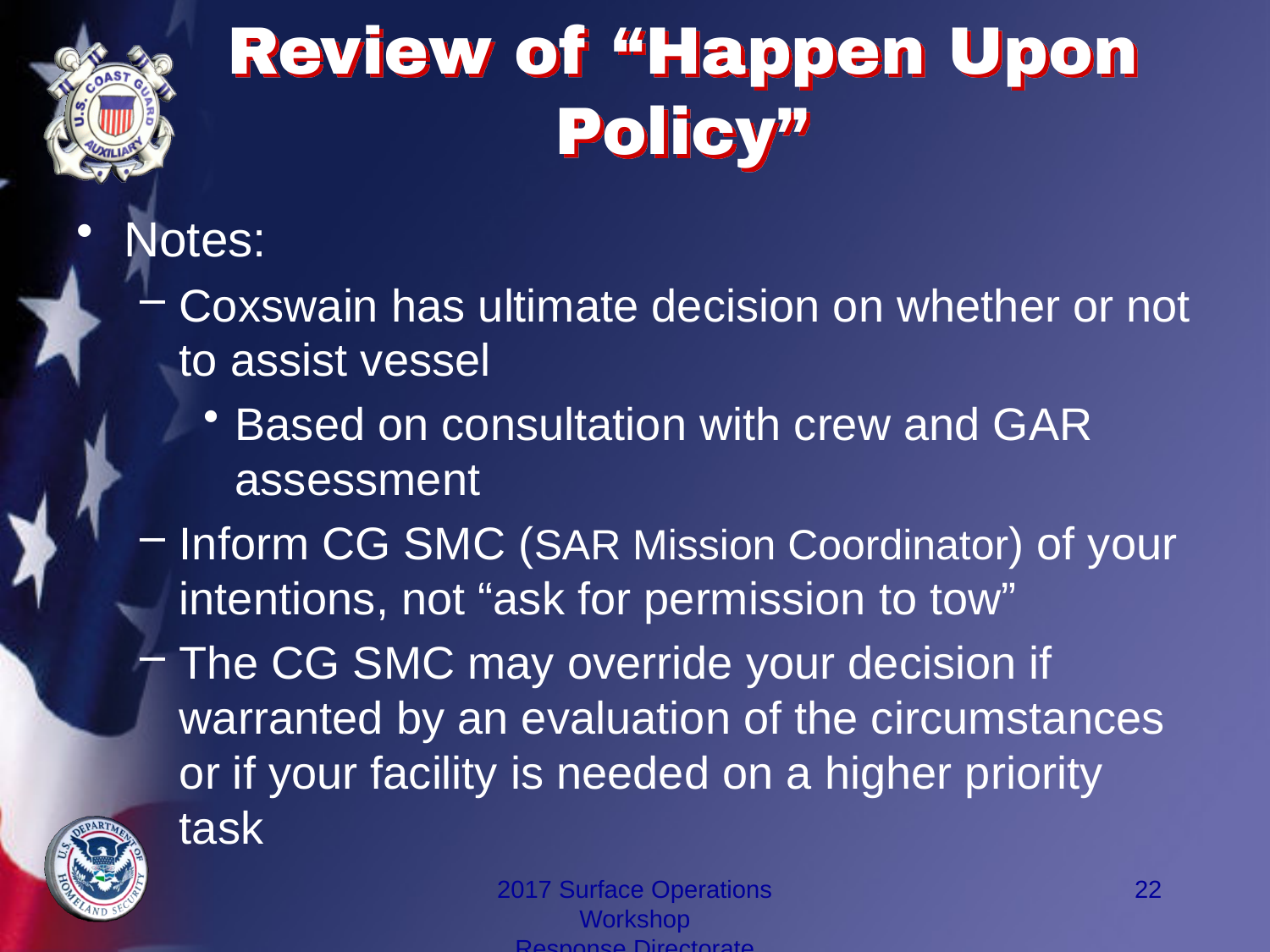

# Review of “Happen Upon Policy”
Notes:
Coxswain has ultimate decision on whether or not to assist vessel
Based on consultation with crew and GAR assessment
Inform CG SMC (SAR Mission Coordinator) of your intentions, not “ask for permission to tow”
The CG SMC may override your decision if warranted by an evaluation of the circumstances or if your facility is needed on a higher priority task
2017 Surface Operations Workshop
Response Directorate
22